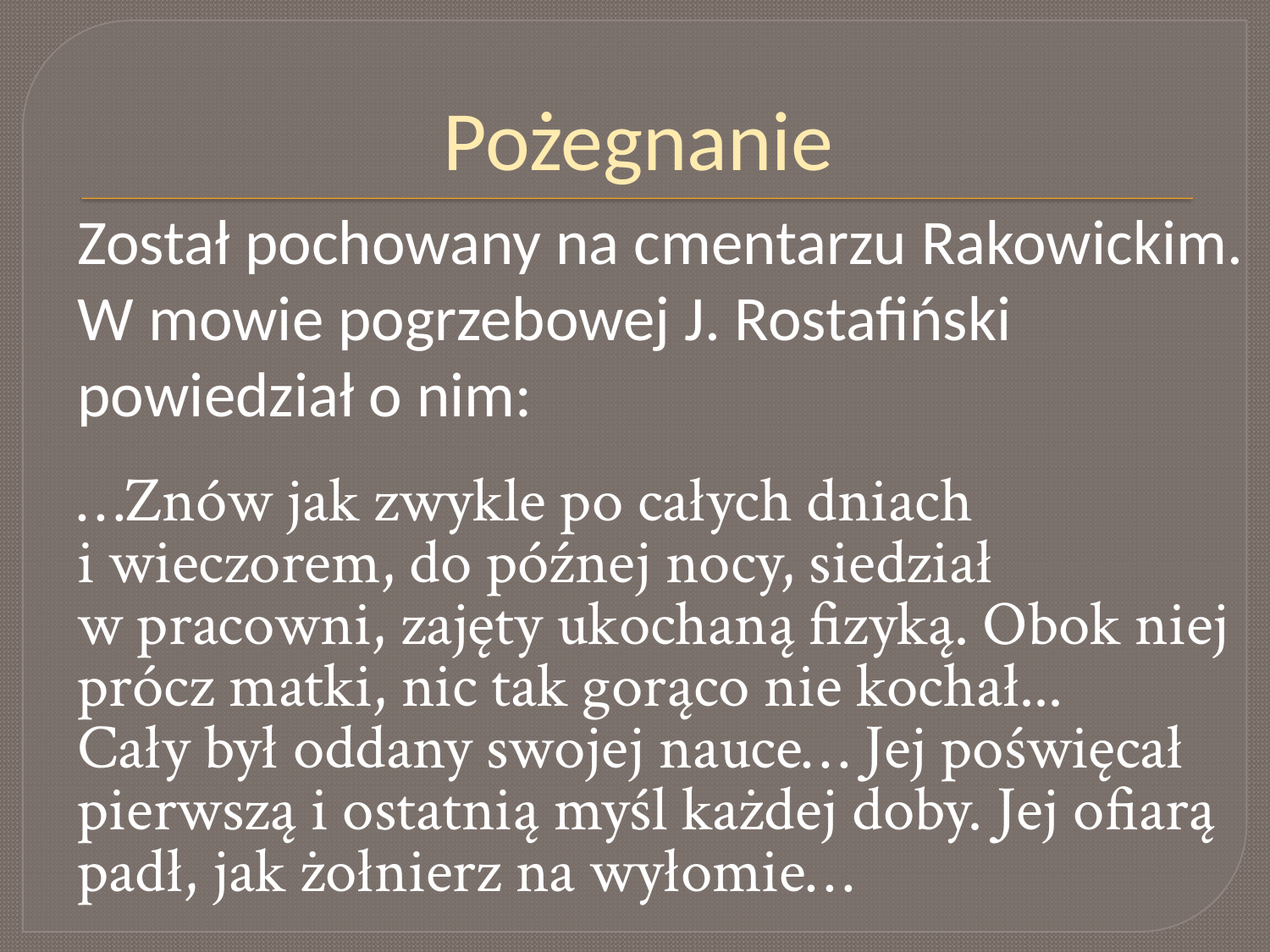

# Pożegnanie
Został pochowany na cmentarzu Rakowickim. W mowie pogrzebowej J. Rostafiński powiedział o nim:

…Znów jak zwykle po całych dniach
i wieczorem, do późnej nocy, siedział
w pracowni, zajęty ukochaną fizyką. Obok niej prócz matki, nic tak gorąco nie kochał...
Cały był oddany swojej nauce… Jej poświęcał pierwszą i ostatnią myśl każdej doby. Jej ofiarą padł, jak żołnierz na wyłomie…